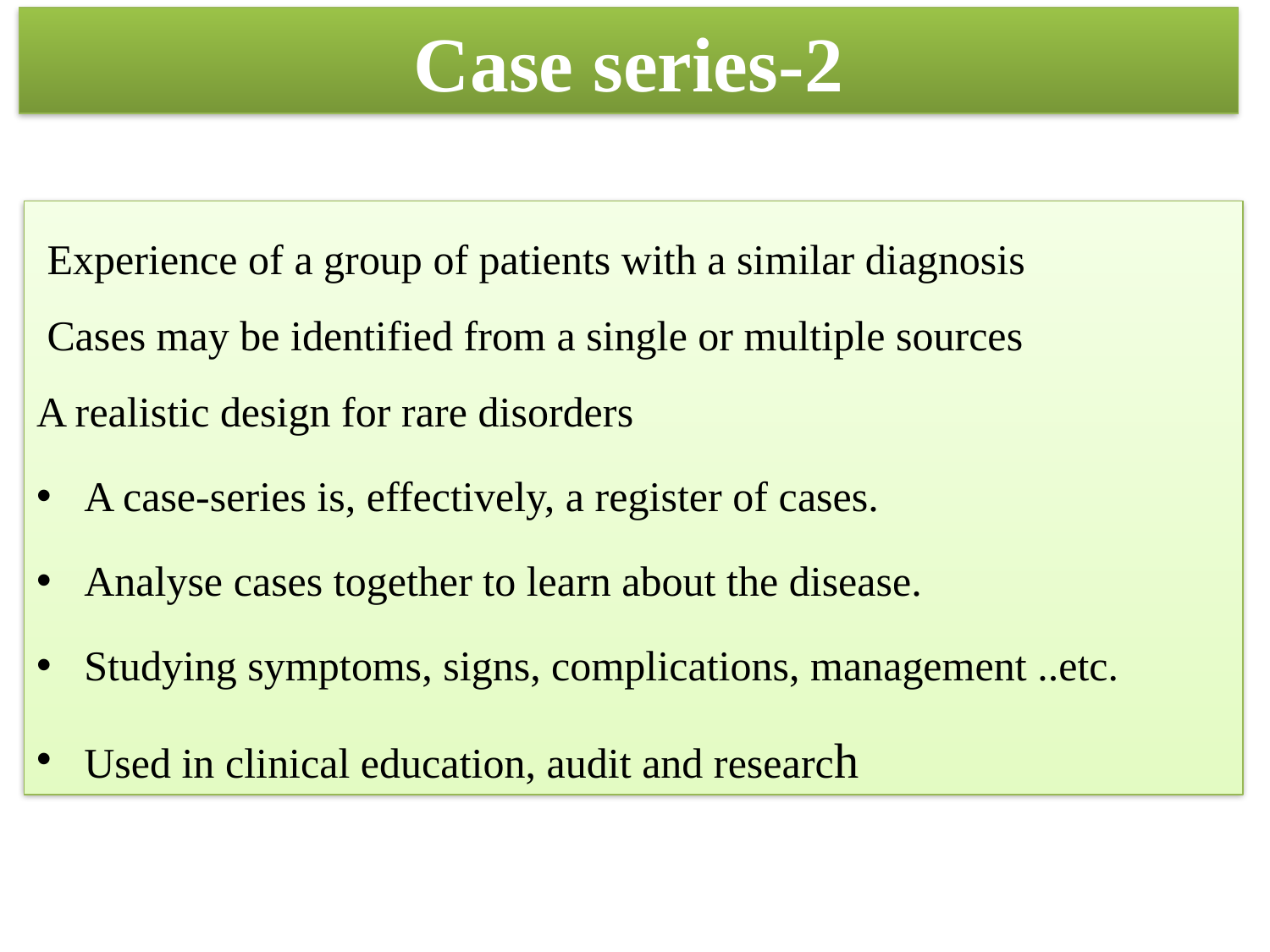

2-Case series
Experience of a group of patients with a similar diagnosis
Cases may be identified from a single or multiple sources
A realistic design for rare disorders
A case-series is, effectively, a register of cases.
Analyse cases together to learn about the disease.
Studying symptoms, signs, complications, management ..etc.
Used in clinical education, audit and research